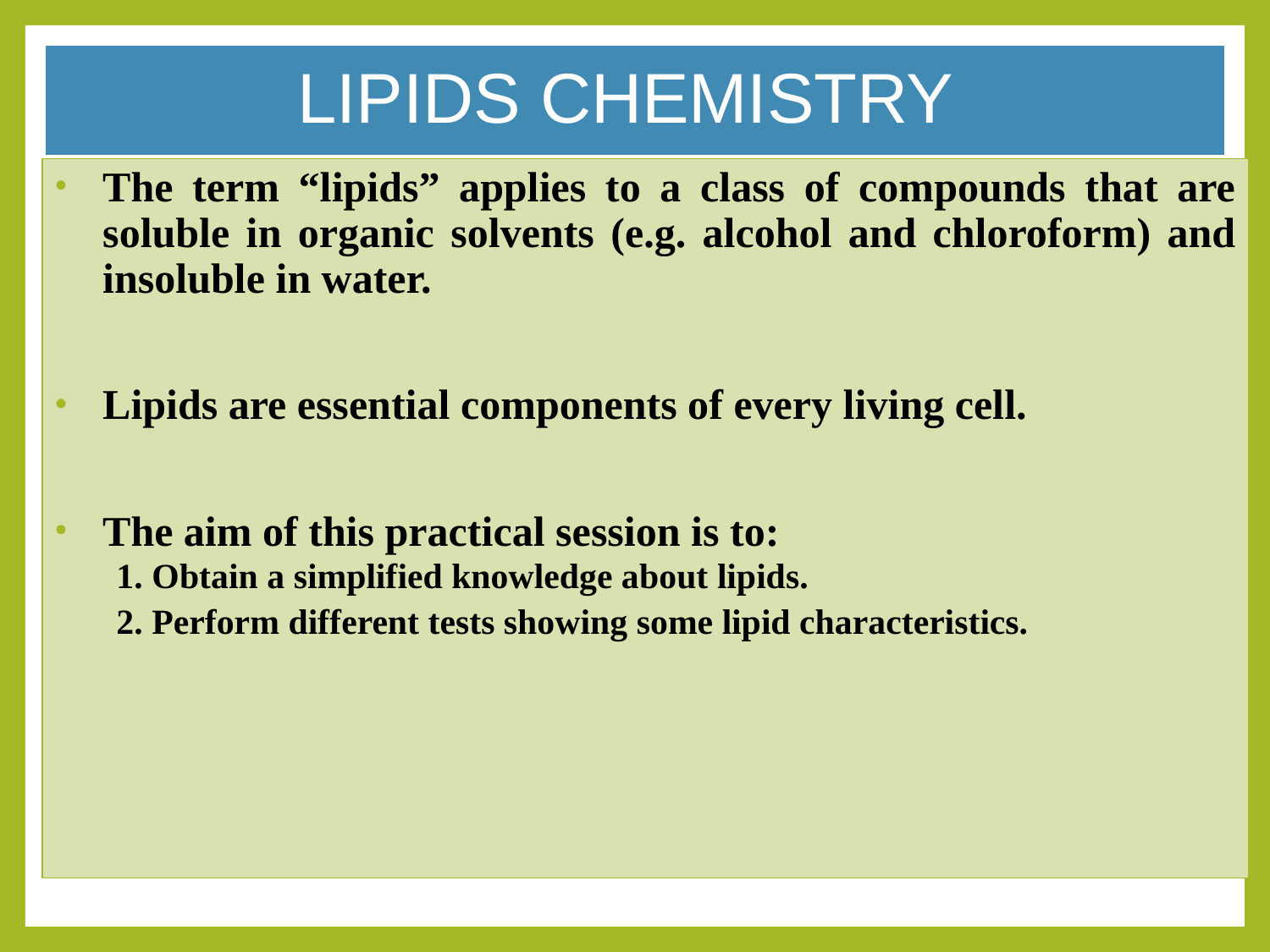

# LIPIDS CHEMISTRY
The term “lipids” applies to a class of compounds that are soluble in organic solvents (e.g. alcohol and chloroform) and insoluble in water.

Lipids are essential components of every living cell.

The aim of this practical session is to:
 1. Obtain a simplified knowledge about lipids.
 2. Perform different tests showing some lipid characteristics.